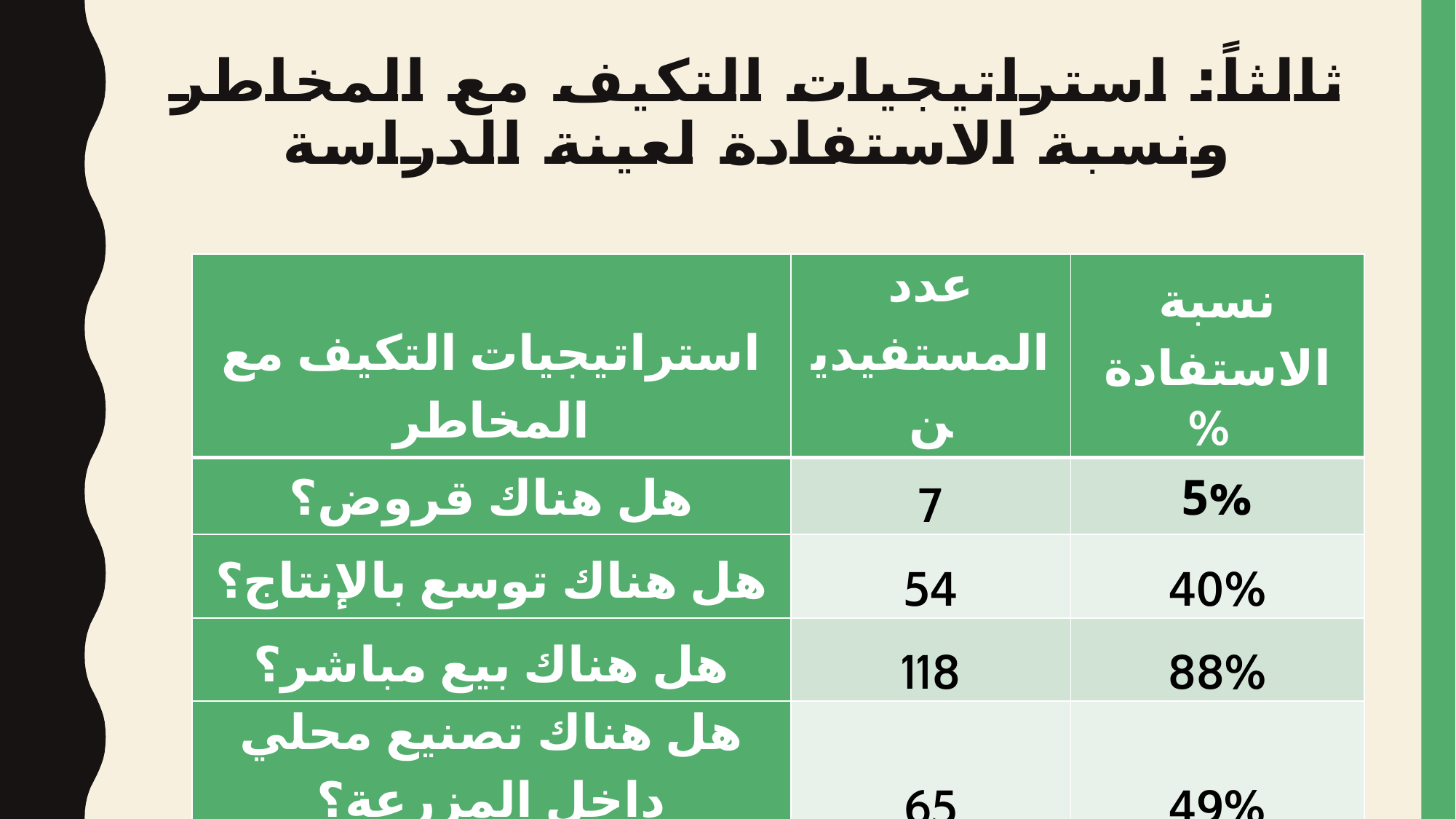

# ثالثاً: استراتيجيات التكيف مع المخاطر ونسبة الاستفادة لعينة الدراسة
| استراتيجيات التكيف مع المخاطر | عدد المستفيدين | نسبة الاستفادة % |
| --- | --- | --- |
| هل هناك قروض؟ | 7 | 5% |
| هل هناك توسع بالإنتاج؟ | 54 | 40% |
| هل هناك بيع مباشر؟ | 118 | 88% |
| هل هناك تصنيع محلي داخل المزرعة؟ | 65 | 49% |
| هل هناك عمل عائلي؟ | 123 | 92% |